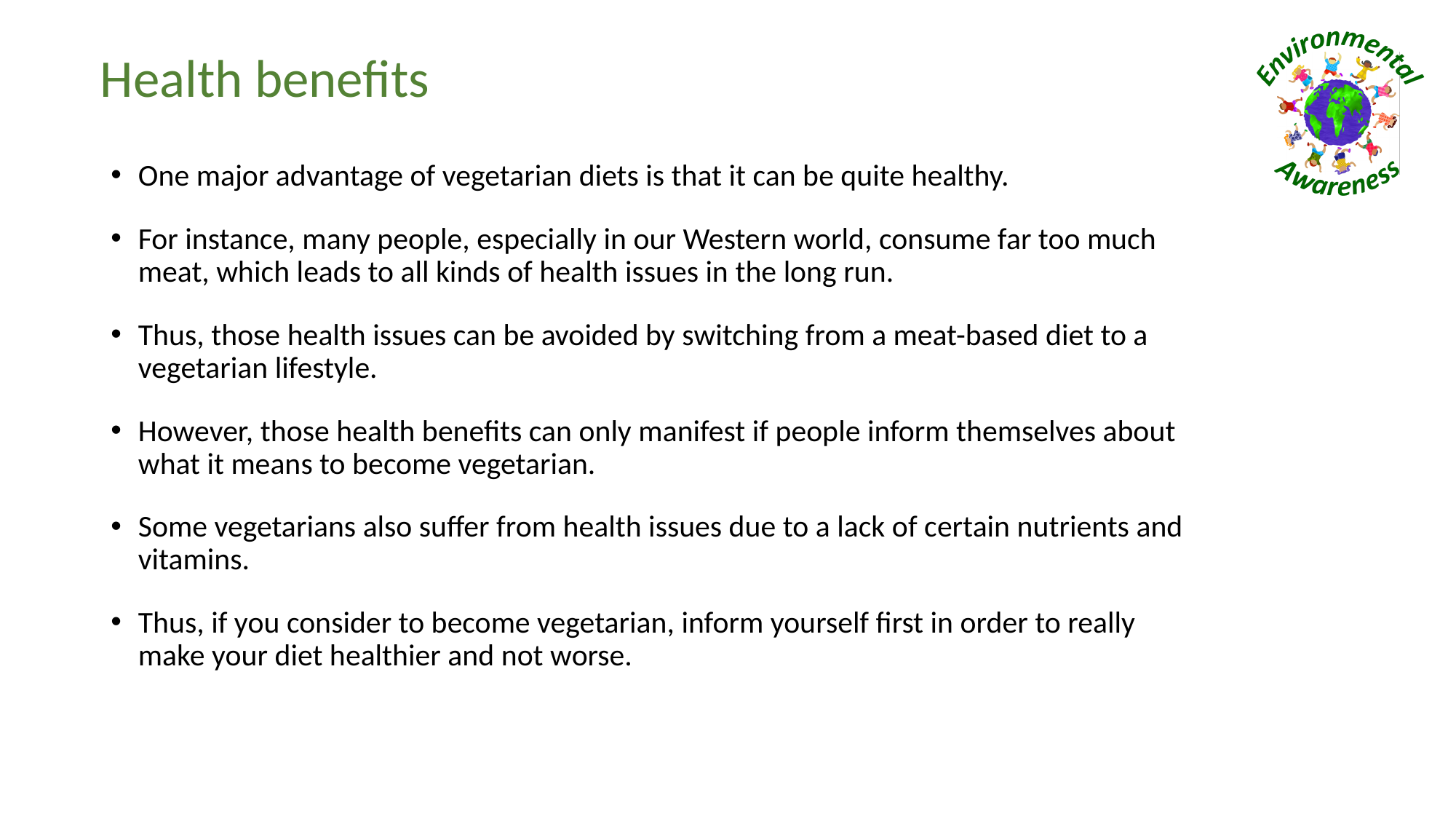

# Health benefits
One major advantage of vegetarian diets is that it can be quite healthy.
For instance, many people, especially in our Western world, consume far too much meat, which leads to all kinds of health issues in the long run.
Thus, those health issues can be avoided by switching from a meat-based diet to a vegetarian lifestyle.
However, those health benefits can only manifest if people inform themselves about what it means to become vegetarian.
Some vegetarians also suffer from health issues due to a lack of certain nutrients and vitamins.
Thus, if you consider to become vegetarian, inform yourself first in order to really make your diet healthier and not worse.